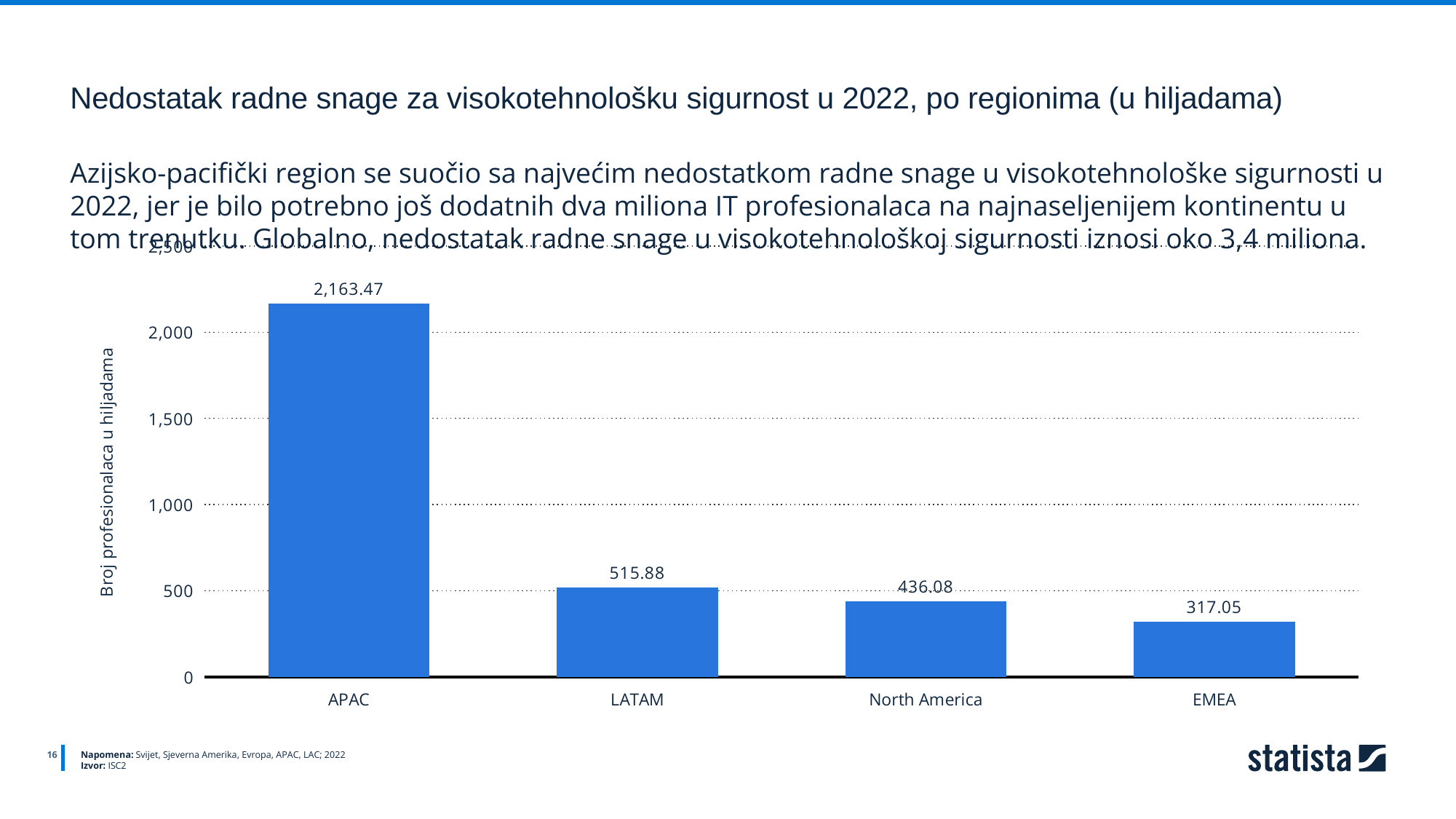

Nedostatak radne snage za visokotehnološku sigurnost u 2022, po regionima (u hiljadama)
Azijsko-pacifički region se suočio sa najvećim nedostatkom radne snage u visokotehnološke sigurnosti u 2022, jer je bilo potrebno još dodatnih dva miliona IT profesionalaca na najnaseljenijem kontinentu u tom trenutku. Globalno, nedostatak radne snage u visokotehnološkoj sigurnosti iznosi oko 3,4 miliona.

### Chart

| Category | Column1 |
|---|---|
| APAC | 2163.47 |
| LATAM | 515.88 |
| North America | 436.08 |
| EMEA | 317.05 |
16
Napomena: Svijet, Sjeverna Amerika, Evropa, APAC, LAC; 2022
Izvor: ISC2